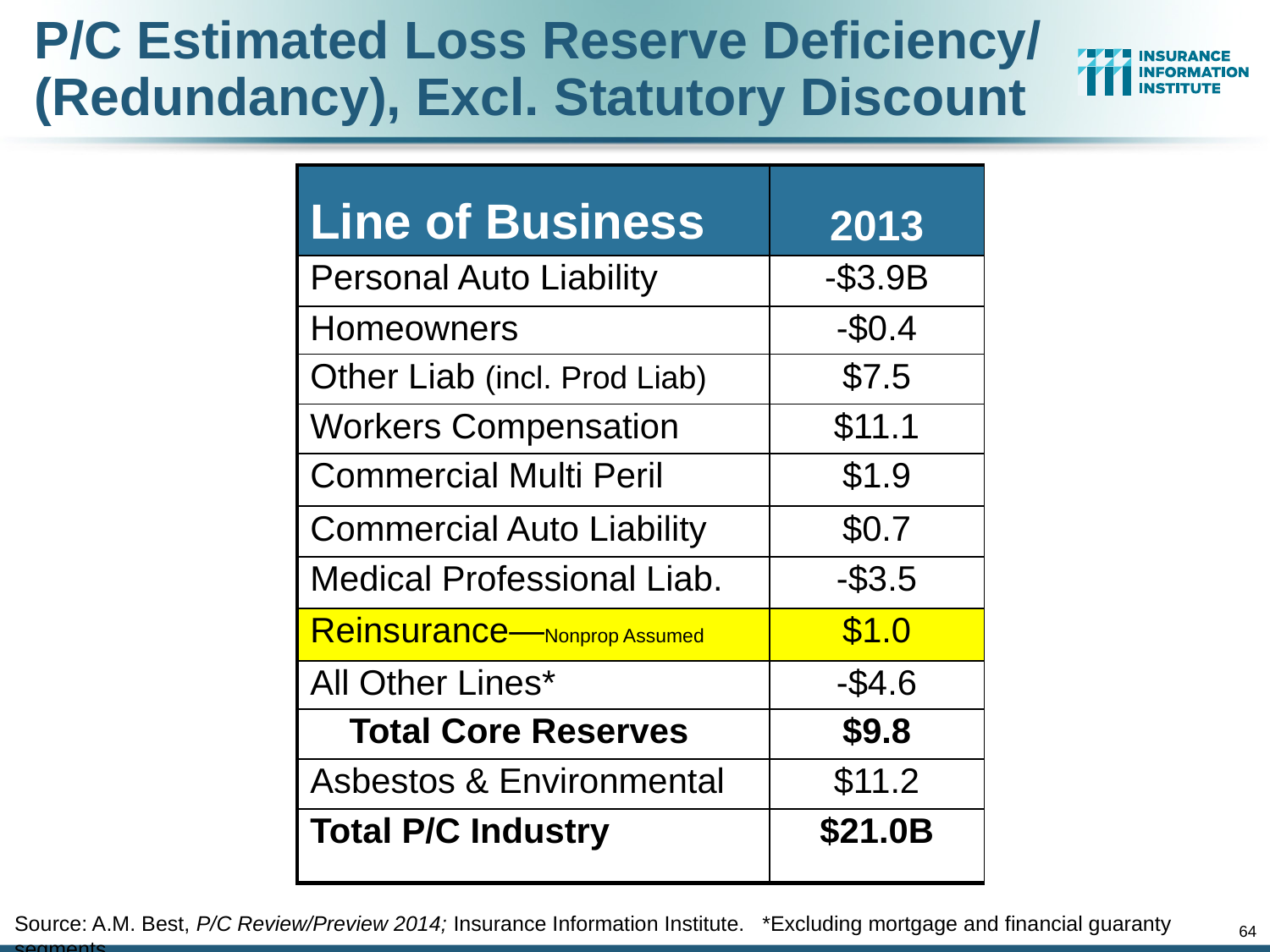

# P/C Estimated Loss Reserve Deficiency/ (Redundancy), Excl. Statutory Discount
| Line of Business | 2013 |
| --- | --- |
| Personal Auto Liability | -$3.9B |
| Homeowners | -$0.4 |
| Other Liab (incl. Prod Liab) | $7.5 |
| Workers Compensation | $11.1 |
| Commercial Multi Peril | $1.9 |
| Commercial Auto Liability | $0.7 |
| Medical Professional Liab. | -$3.5 |
| Reinsurance—Nonprop Assumed | $1.0 |
| All Other Lines\* | -$4.6 |
| Total Core Reserves | $9.8 |
| Asbestos & Environmental | $11.2 |
| Total P/C Industry | $21.0B |

Source: A.M. Best, P/C Review/Preview 2014; Insurance Information Institute.   *Excluding mortgage and financial guaranty segments.
64
12/01/09 - 9pm